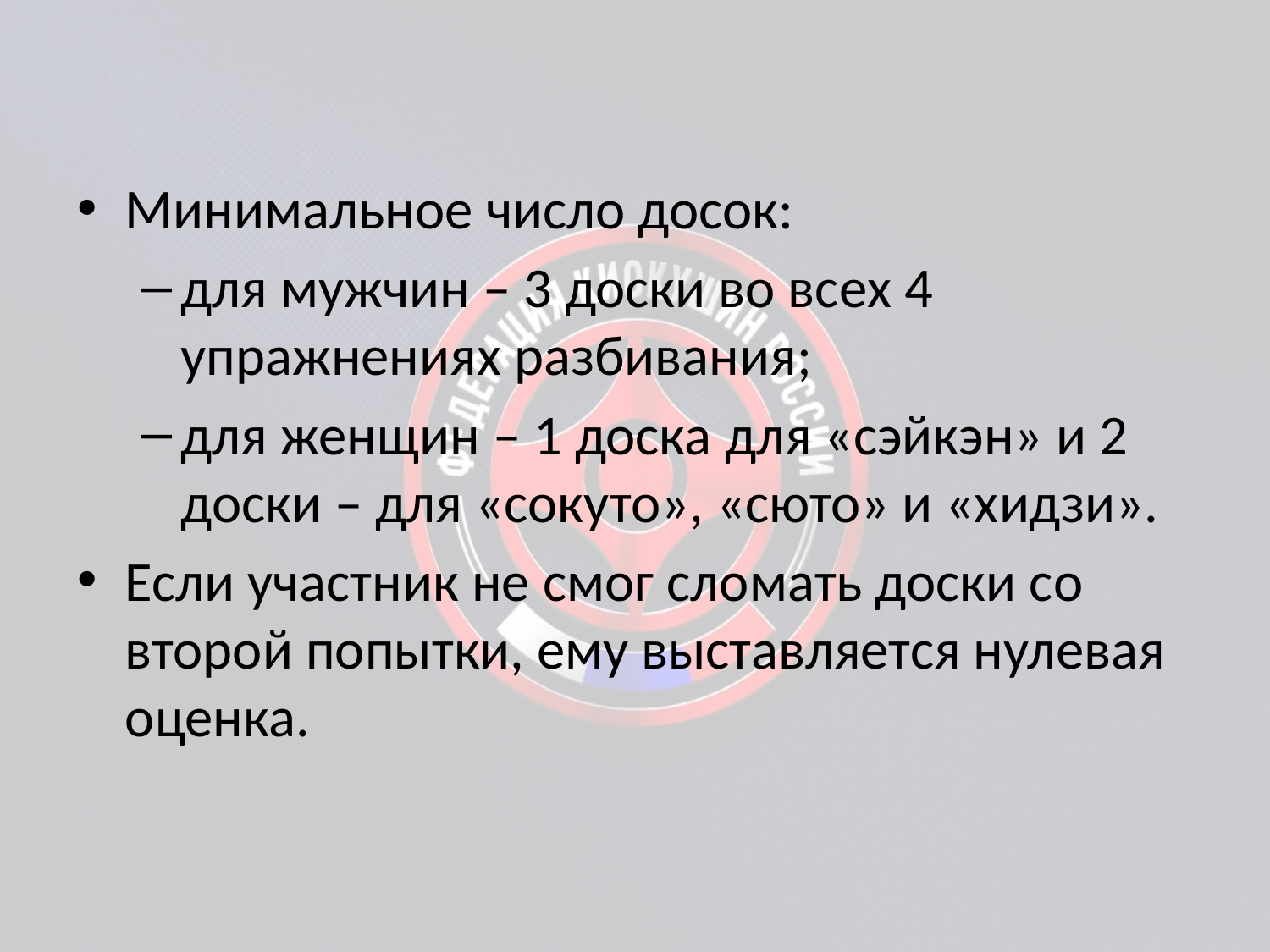

#
Минимальное число досок:
для мужчин – 3 доски во всех 4 упражнениях разбивания;
для женщин – 1 доска для «сэйкэн» и 2 доски – для «сокуто», «сюто» и «хидзи».
Если участник не смог сломать доски со второй попытки, ему выставляется нулевая оценка.